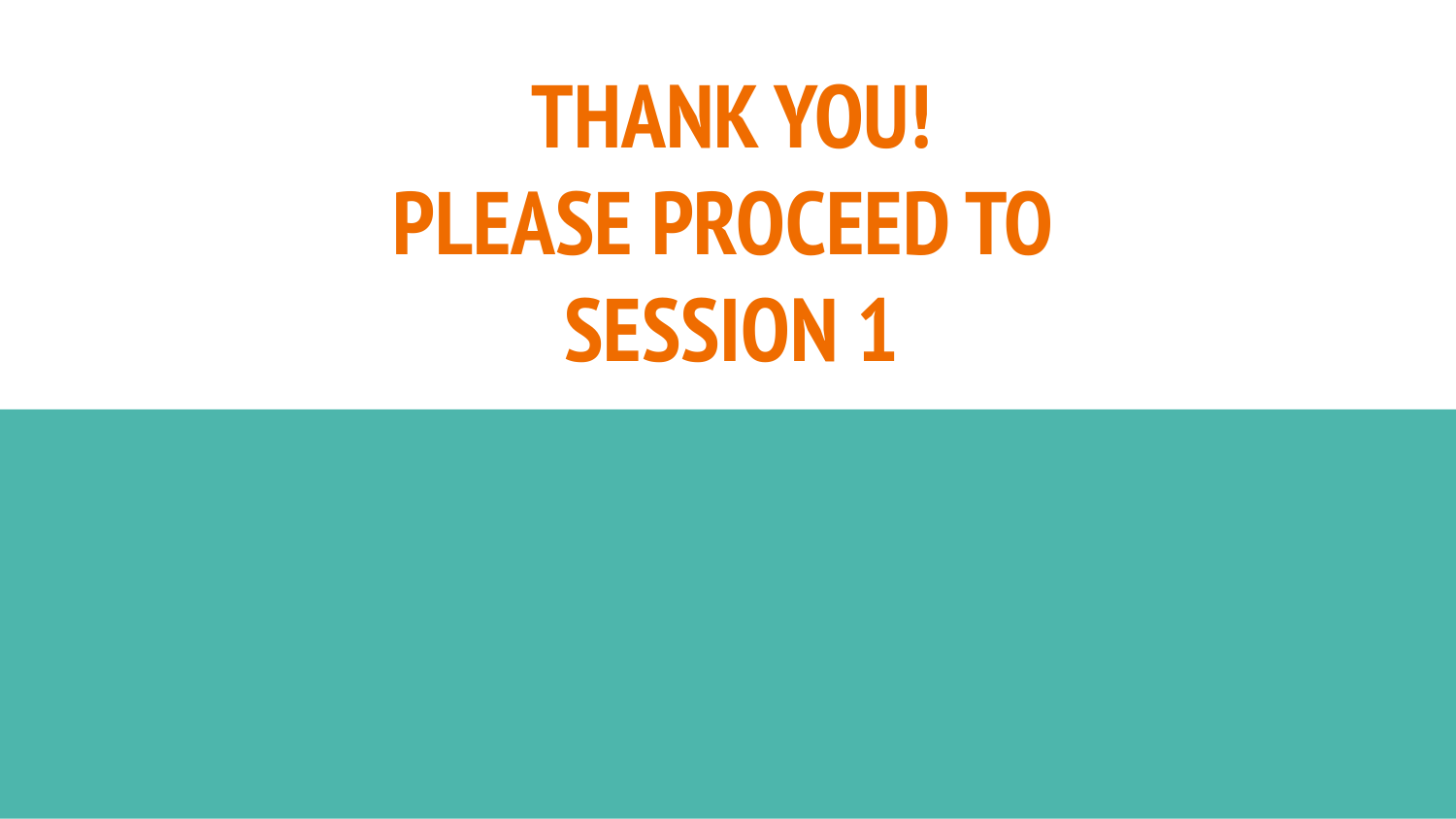

# THANK YOU!
PLEASE PROCEED TO
SESSION 1